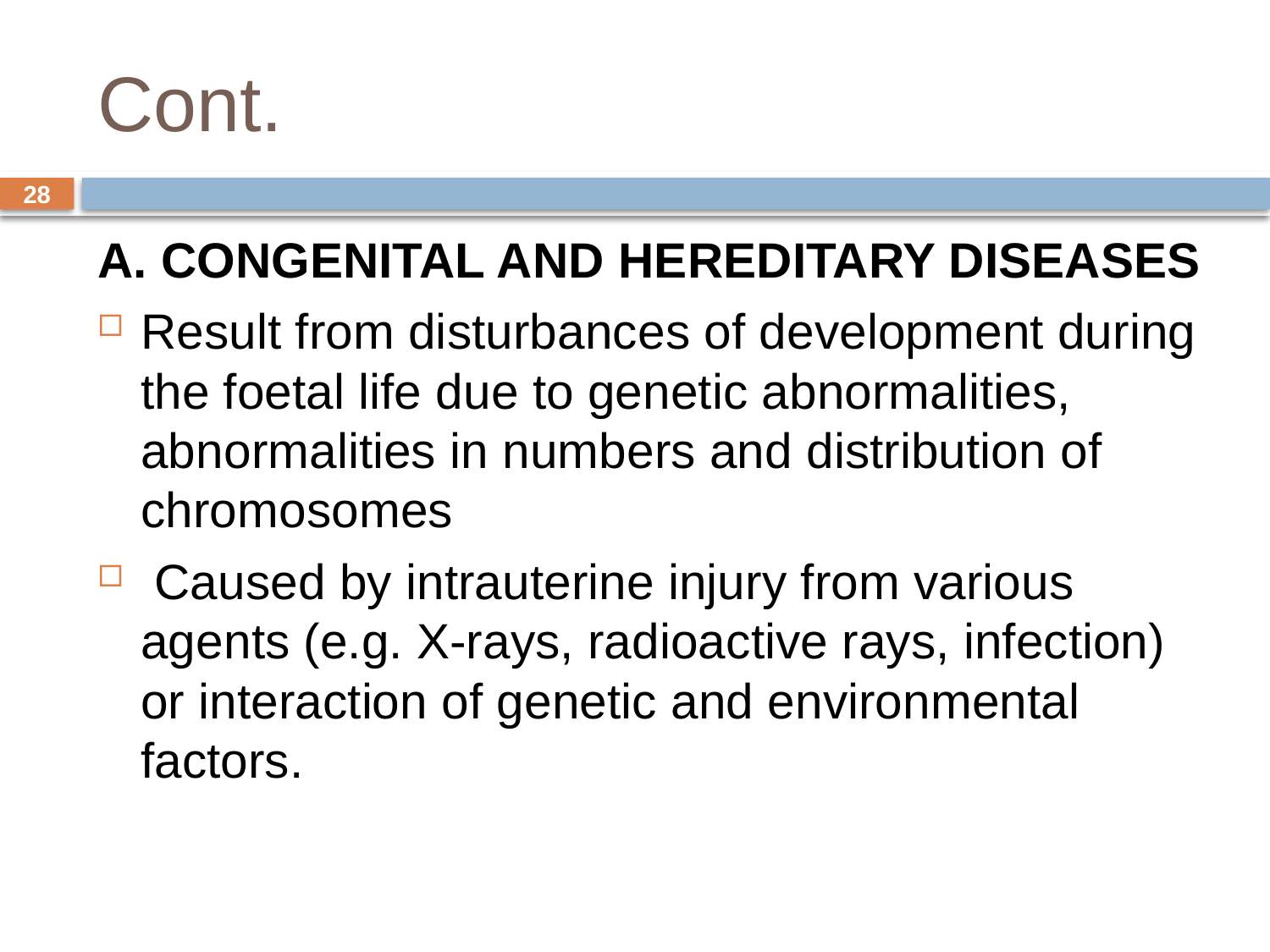

# Cont.
28
A. CONGENITAL AND HEREDITARY DISEASES
Result from disturbances of development during the foetal life due to genetic abnormalities, abnormalities in numbers and distribution of chromosomes
 Caused by intrauterine injury from various agents (e.g. X-rays, radioactive rays, infection) or interaction of genetic and environmental factors.